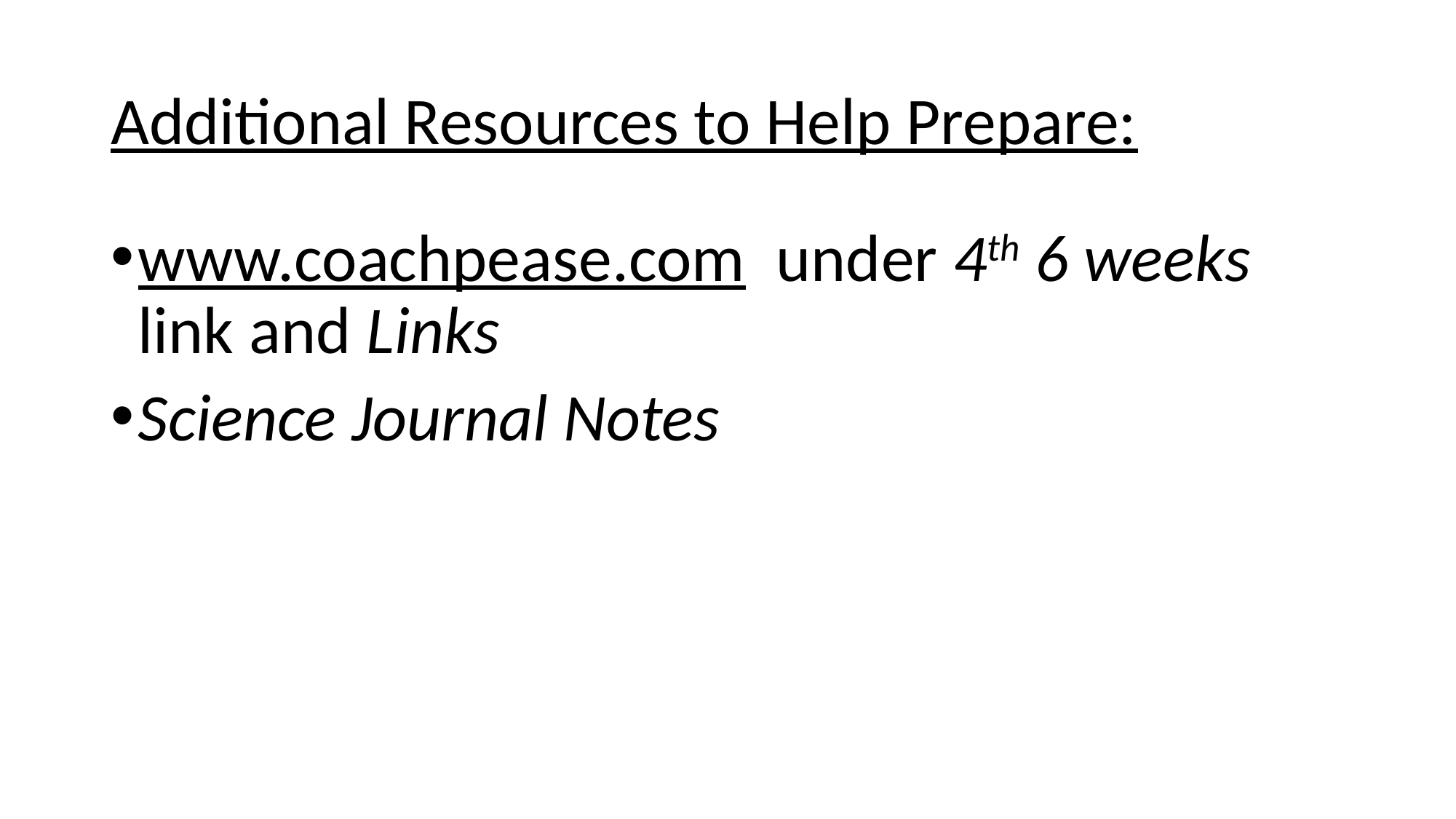

# Additional Resources to Help Prepare:
www.coachpease.com  under 4th 6 weeks link and Links
Science Journal Notes